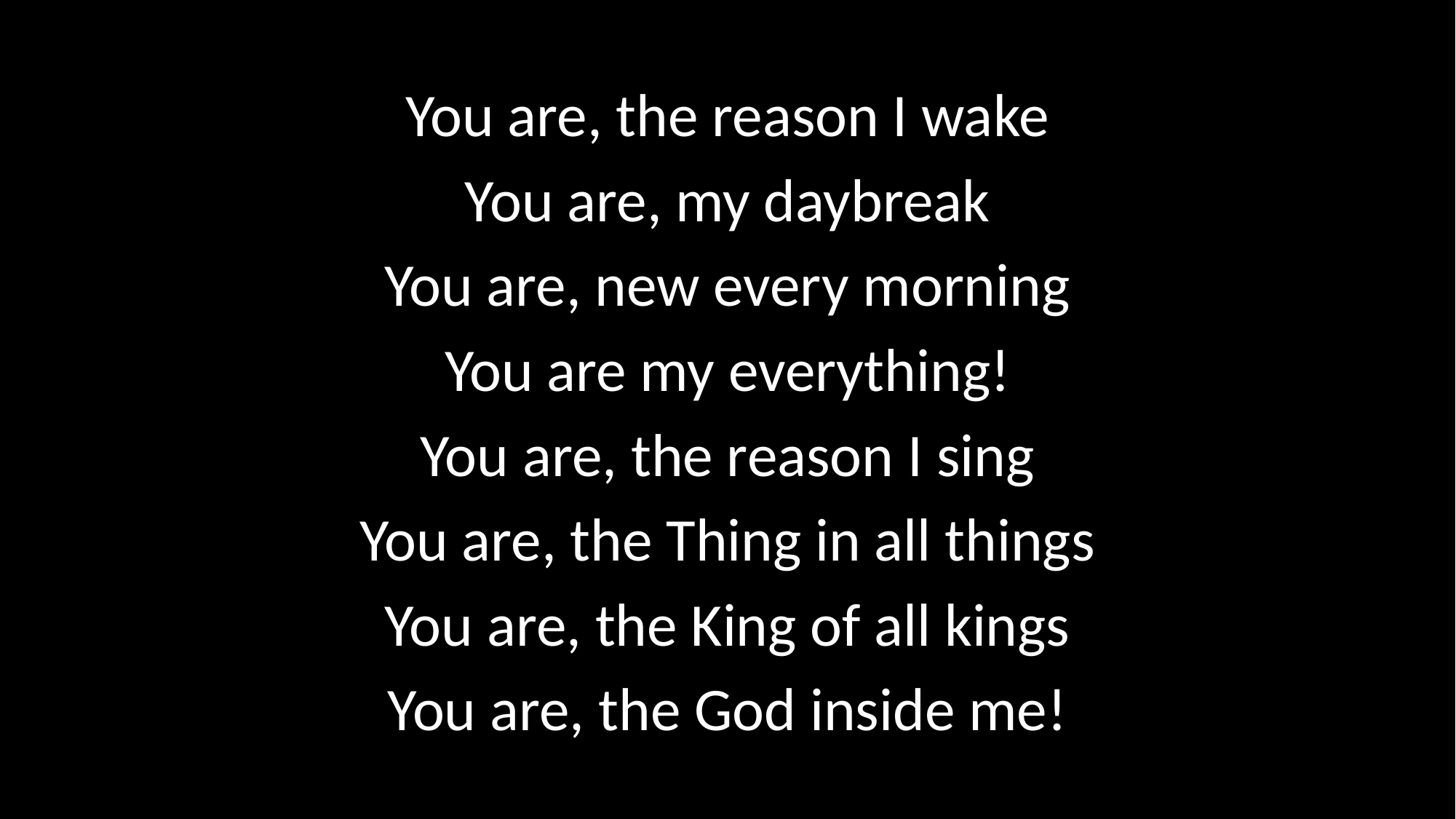

You are, the reason I wake
You are, my daybreak
You are, new every morning
You are my everything!
You are, the reason I sing
You are, the Thing in all things
You are, the King of all kings
You are, the God inside me!